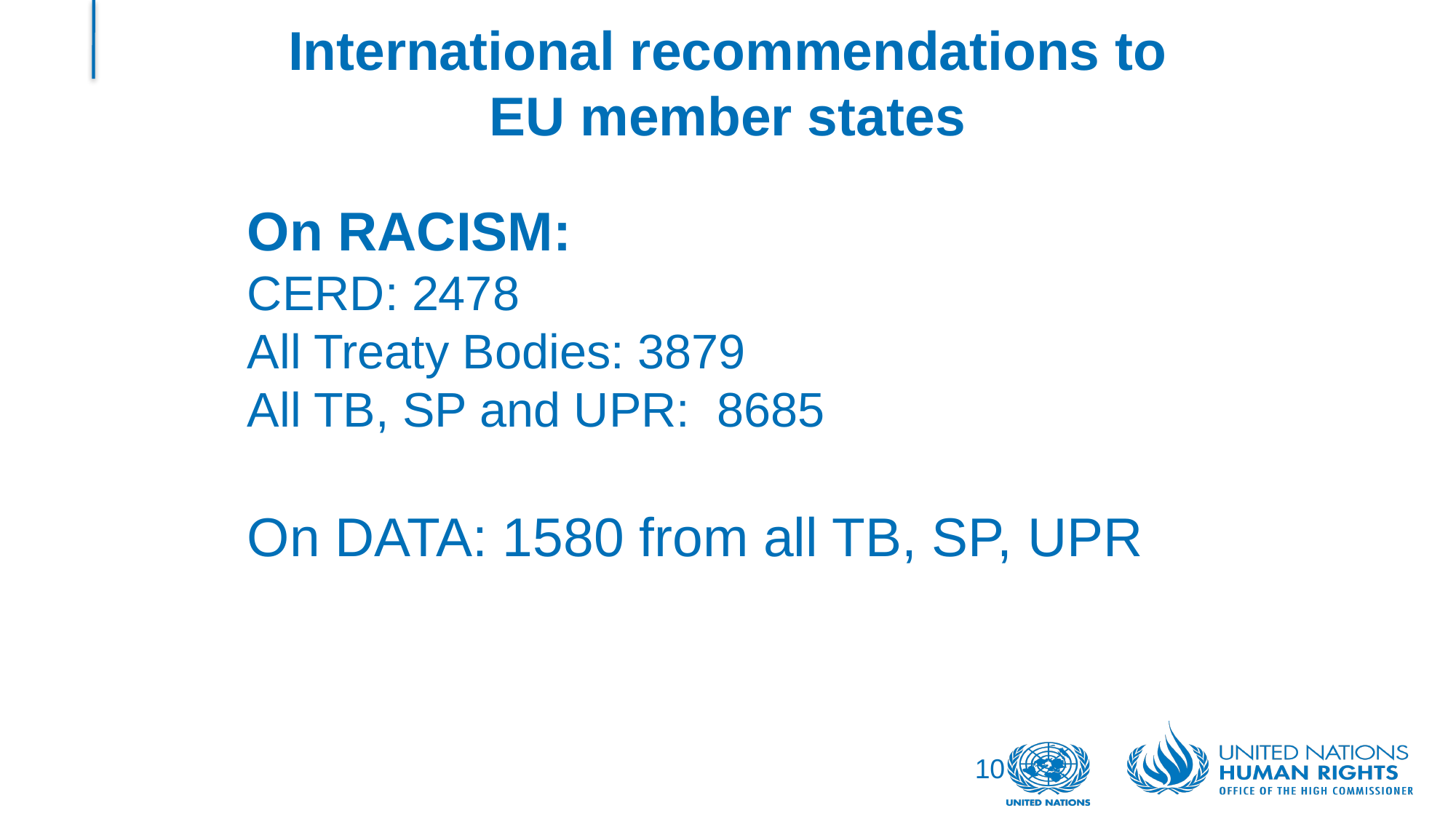

# International recommendations to EU member states
On RACISM:
CERD: 2478
All Treaty Bodies: 3879
All TB, SP and UPR:  8685

On DATA: 1580 from all TB, SP, UPR

10